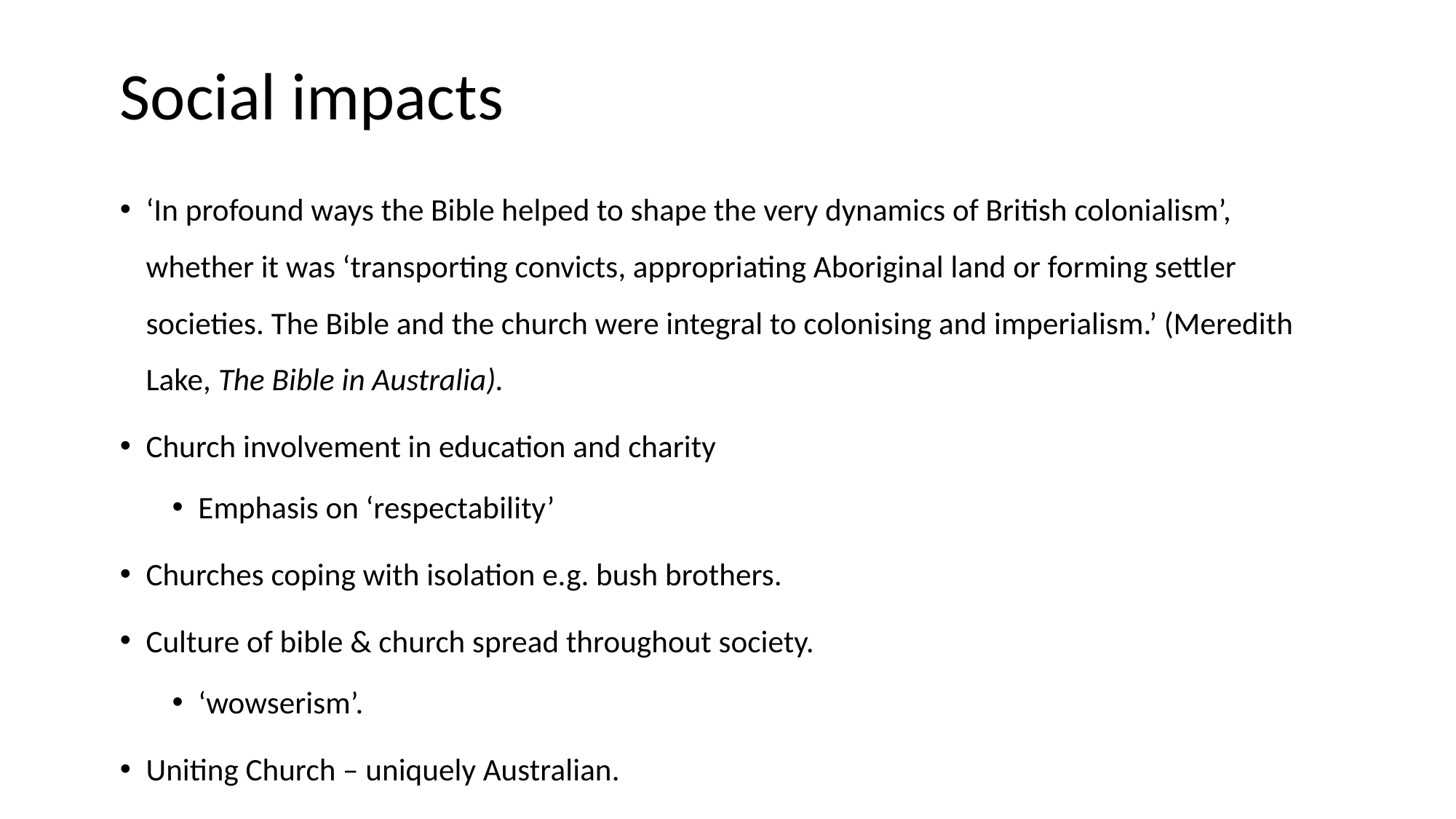

# Social impacts
‘In profound ways the Bible helped to shape the very dynamics of British colonialism’, whether it was ‘transporting convicts, appropriating Aboriginal land or forming settler societies. The Bible and the church were integral to colonising and imperialism.’ (Meredith Lake, The Bible in Australia).
Church involvement in education and charity
Emphasis on ‘respectability’
Churches coping with isolation e.g. bush brothers.
Culture of bible & church spread throughout society.
‘wowserism’.
Uniting Church – uniquely Australian.